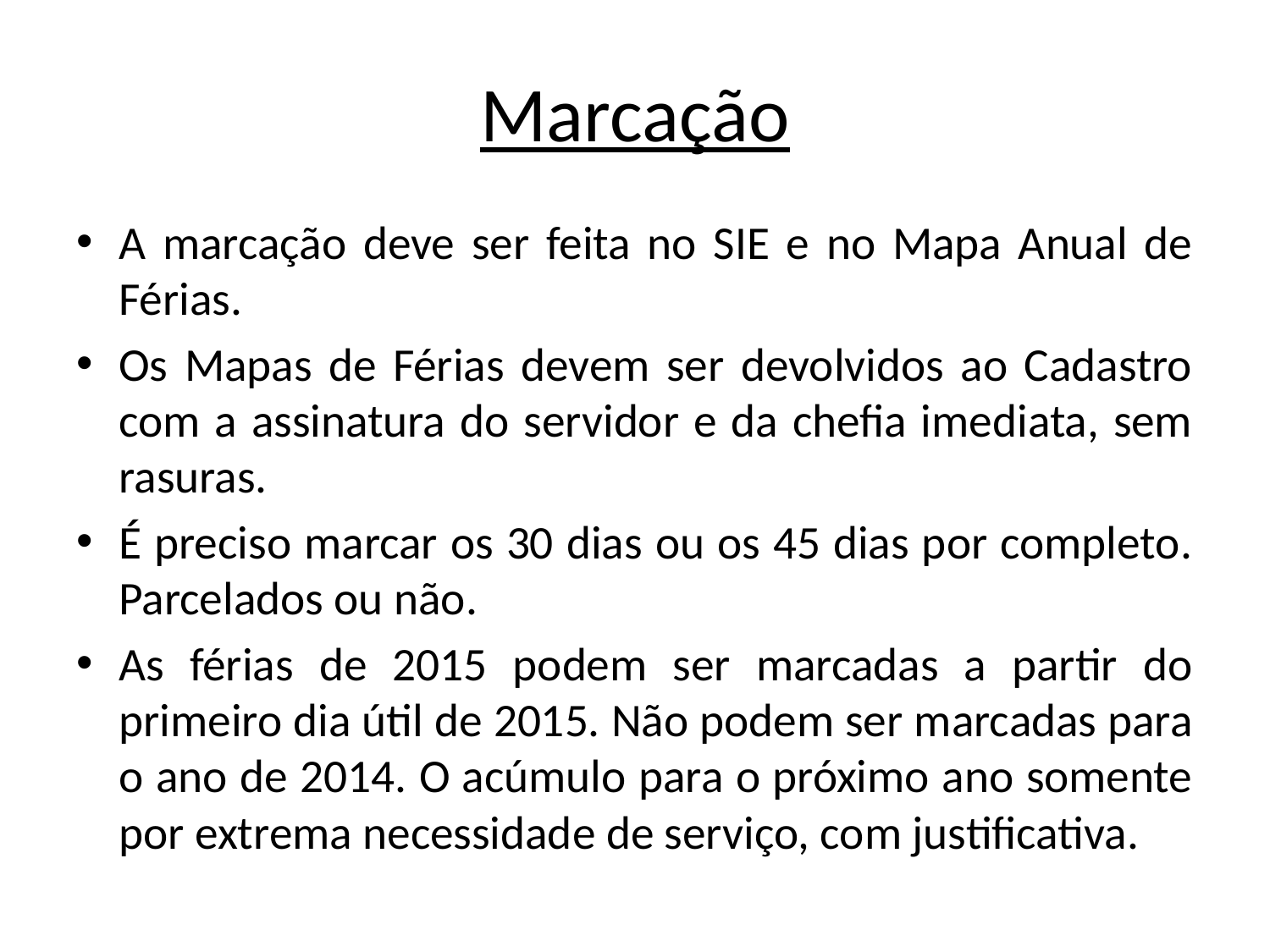

# Marcação
A marcação deve ser feita no SIE e no Mapa Anual de Férias.
Os Mapas de Férias devem ser devolvidos ao Cadastro com a assinatura do servidor e da chefia imediata, sem rasuras.
É preciso marcar os 30 dias ou os 45 dias por completo. Parcelados ou não.
As férias de 2015 podem ser marcadas a partir do primeiro dia útil de 2015. Não podem ser marcadas para o ano de 2014. O acúmulo para o próximo ano somente por extrema necessidade de serviço, com justificativa.